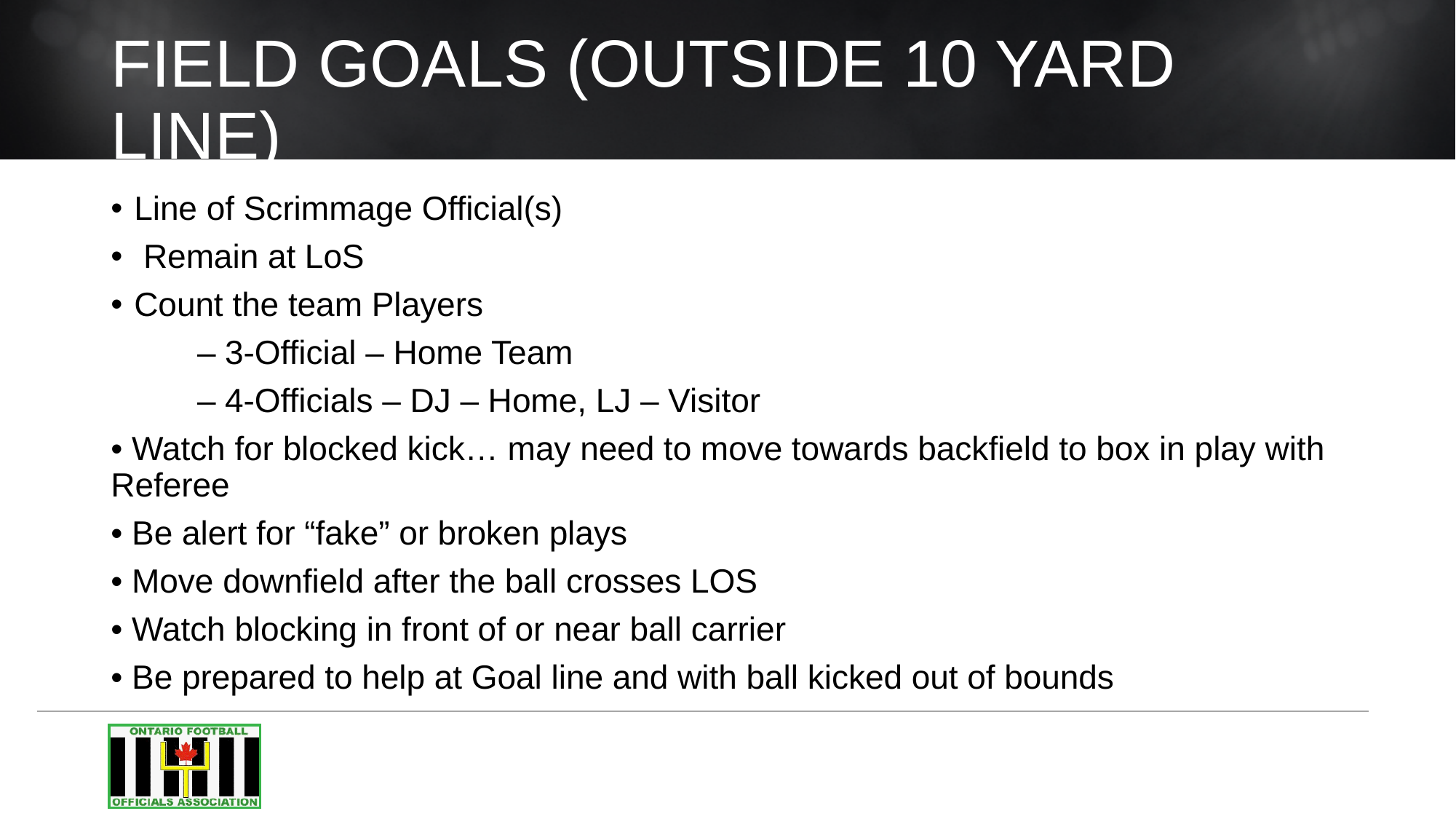

# FIELD Goals (OUTSIDE 10 YARD LINE)
Line of Scrimmage Official(s)
 Remain at LoS
Count the team Players
	– 3-Official – Home Team
	– 4-Officials – DJ – Home, LJ – Visitor
• Watch for blocked kick… may need to move towards backfield to box in play with Referee
• Be alert for “fake” or broken plays
• Move downfield after the ball crosses LOS
• Watch blocking in front of or near ball carrier
• Be prepared to help at Goal line and with ball kicked out of bounds